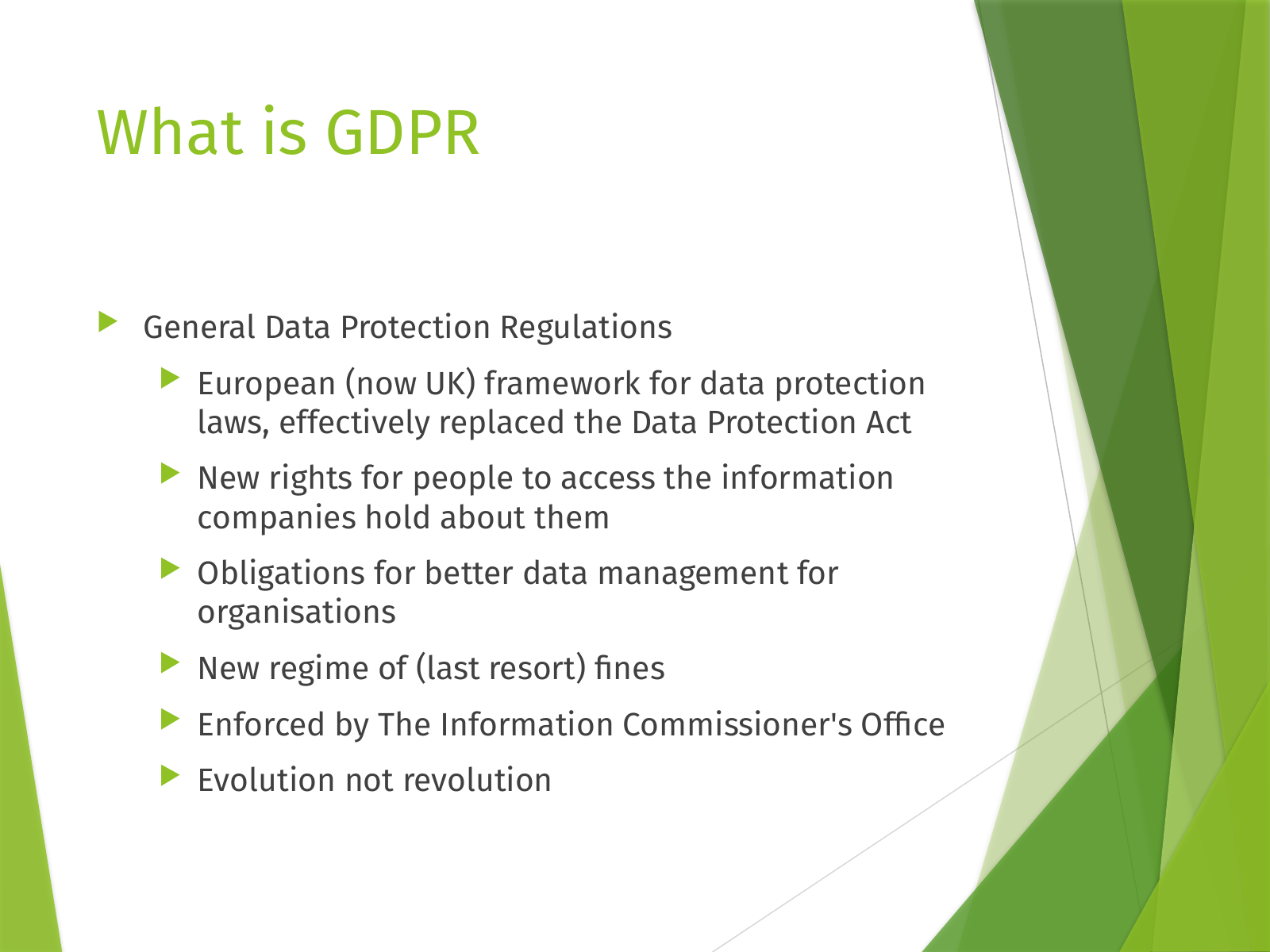

# What is GDPR
General Data Protection Regulations
European (now UK) framework for data protection laws, effectively replaced the Data Protection Act
New rights for people to access the information companies hold about them
Obligations for better data management for organisations
New regime of (last resort) fines
Enforced by The Information Commissioner's Office
Evolution not revolution